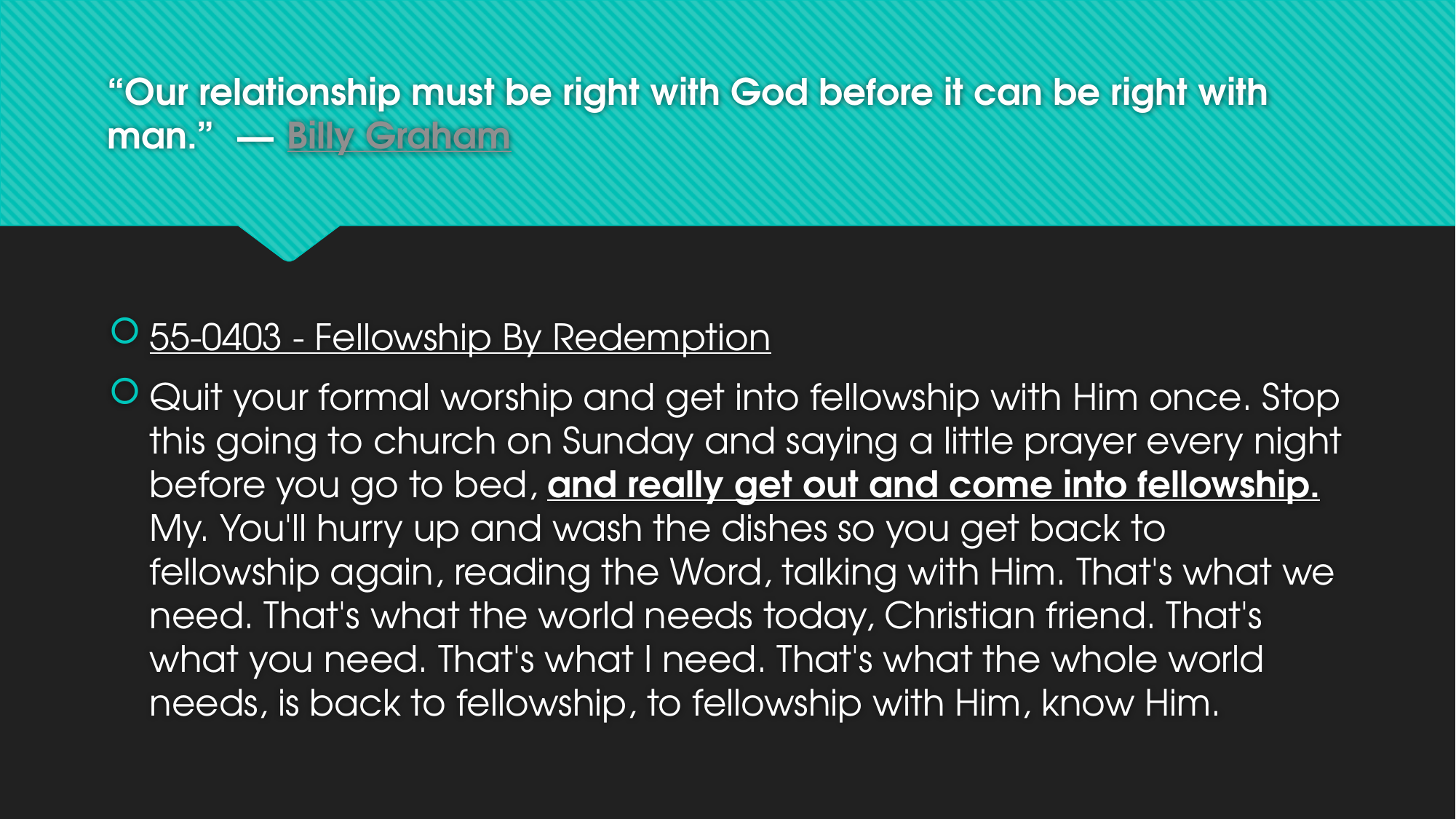

# “Our relationship must be right with God before it can be right with man.”  ― Billy Graham
55-0403 - Fellowship By Redemption
Quit your formal worship and get into fellowship with Him once. Stop this going to church on Sunday and saying a little prayer every night before you go to bed, and really get out and come into fellowship. My. You'll hurry up and wash the dishes so you get back to fellowship again, reading the Word, talking with Him. That's what we need. That's what the world needs today, Christian friend. That's what you need. That's what I need. That's what the whole world needs, is back to fellowship, to fellowship with Him, know Him.